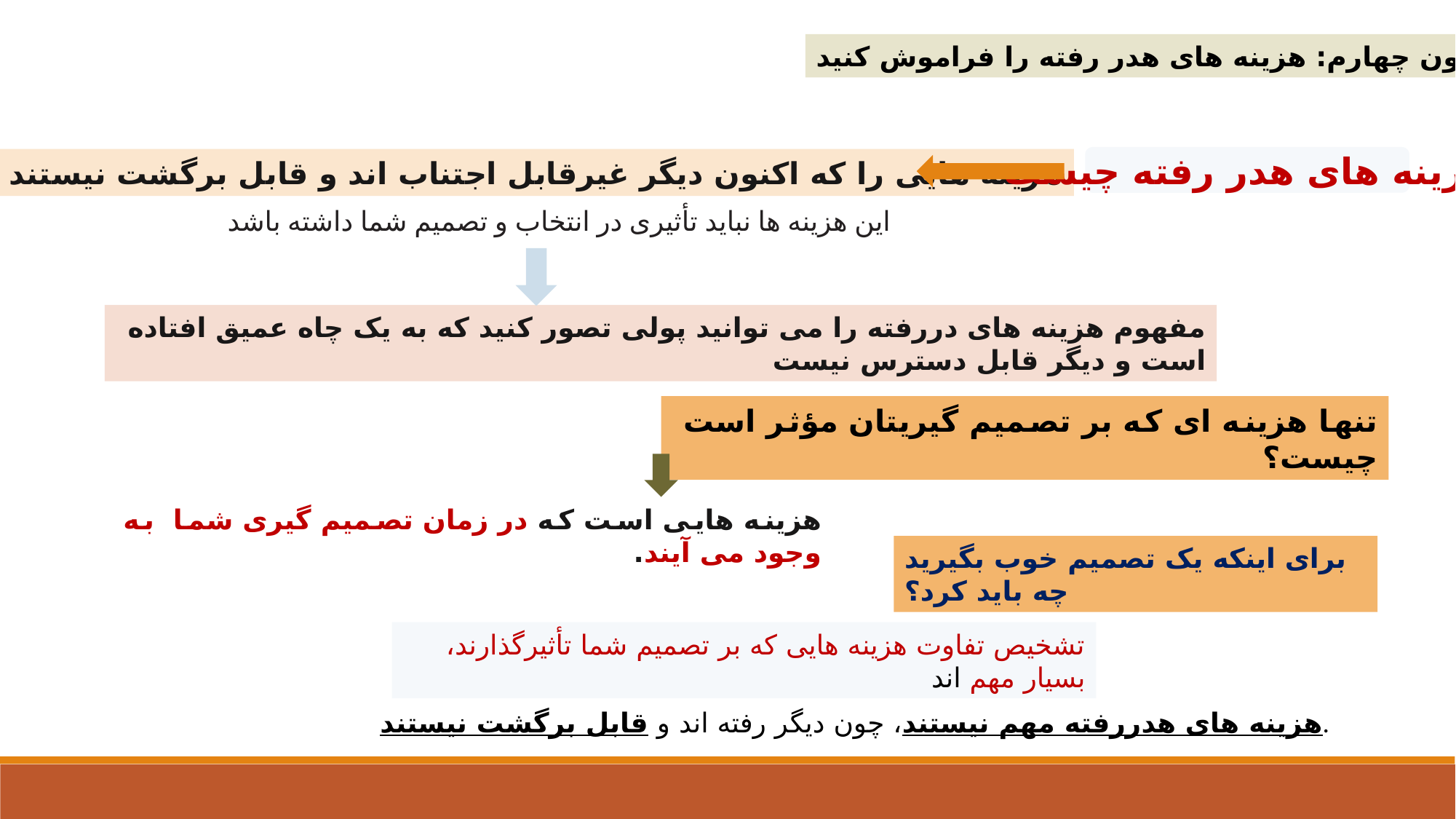

قانون چهارم: هزینه های هدر رفته را فراموش کنید
هزینه های هدر رفته چیست
هزینه هایی را که اکنون دیگر غیرقابل اجتناب اند و قابل برگشت نیستند

این هزینه ها نباید تأثیری در انتخاب و تصمیم شما داشته باشد

مفهوم هزینه های دررفته را می توانید پولی تصور کنید که به یک چاه عمیق افتاده است و دیگر قابل دسترس نیست
تنها هزینه ای که بر تصمیم گیریتان مؤثر است چیست؟

هزینه هایی است که در زمان تصمیم گیری شما  به وجود می آیند.

برای اینکه یک تصمیم خوب بگیرید چه باید کرد؟
تشخیص تفاوت هزینه هایی که بر تصمیم شما تأثیرگذارند، بسیار مهم اند
هزینه های هدررفته مهم نیستند، چون دیگر رفته اند و قابل برگشت نیستند.